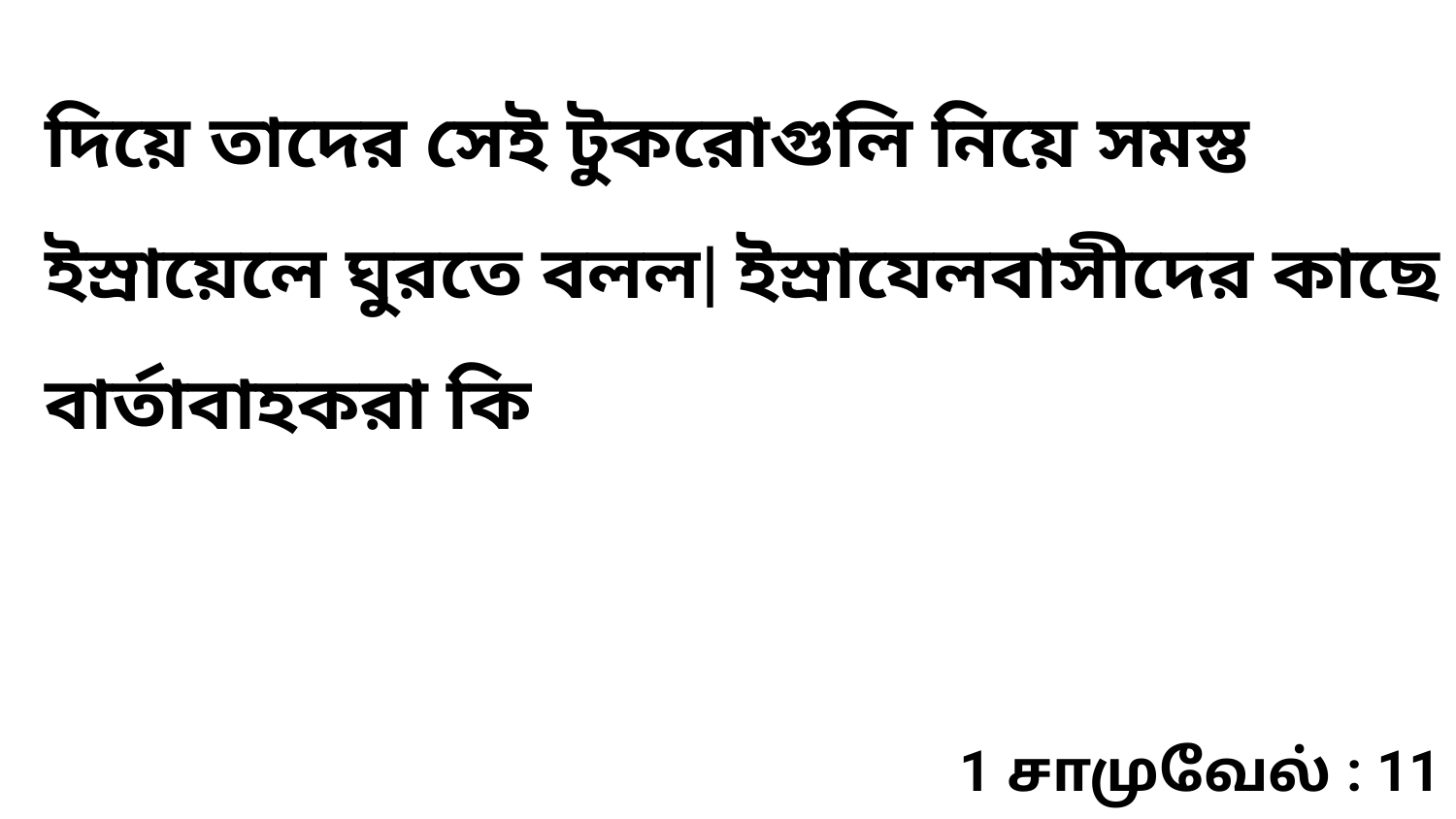

দিয়ে তাদের সেই টুকরোগুলি নিয়ে সমস্ত ইস্রায়েলে ঘুরতে বলল| ইস্রাযেলবাসীদের কাছে বার্তাবাহকরা কি
1 சாமுவேல் : 11